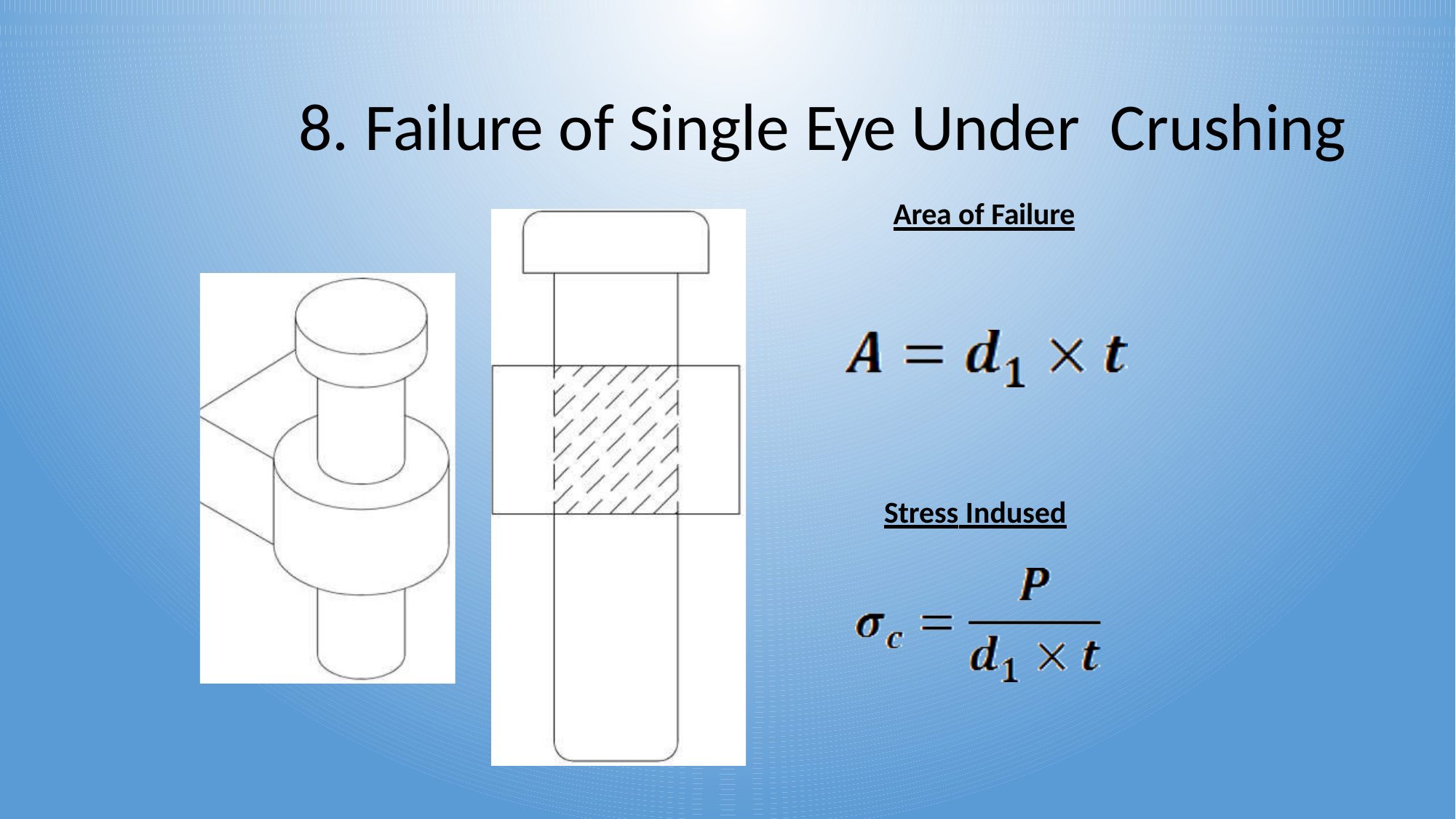

# 8. Failure of Single Eye Under  Crushing
Area of Failure

Stress Indused